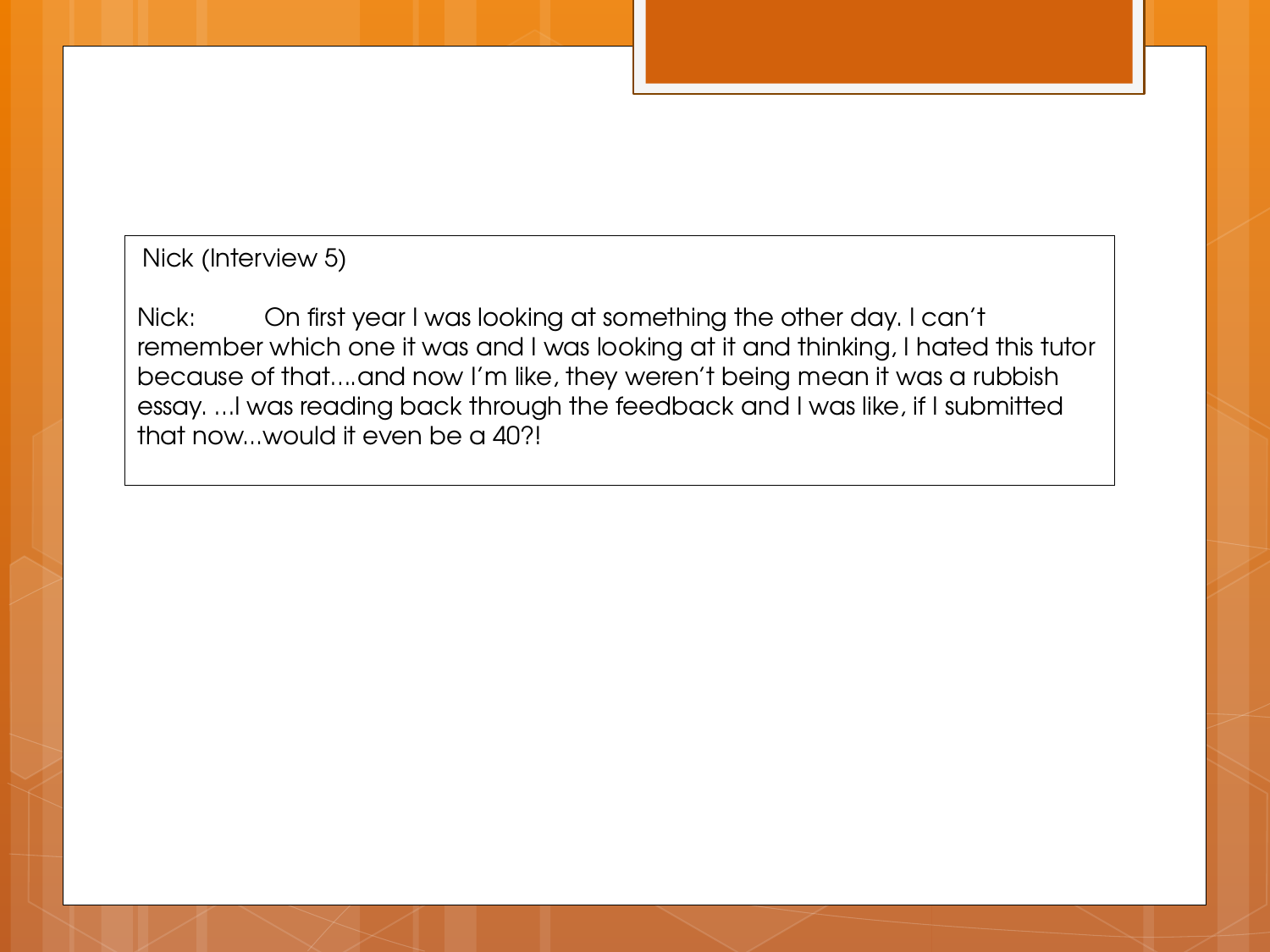

Nick (Interview 5)

Nick:	On first year I was looking at something the other day. I can’t remember which one it was and I was looking at it and thinking, I hated this tutor because of that….and now I’m like, they weren’t being mean it was a rubbish essay. …I was reading back through the feedback and I was like, if I submitted that now...would it even be a 40?!